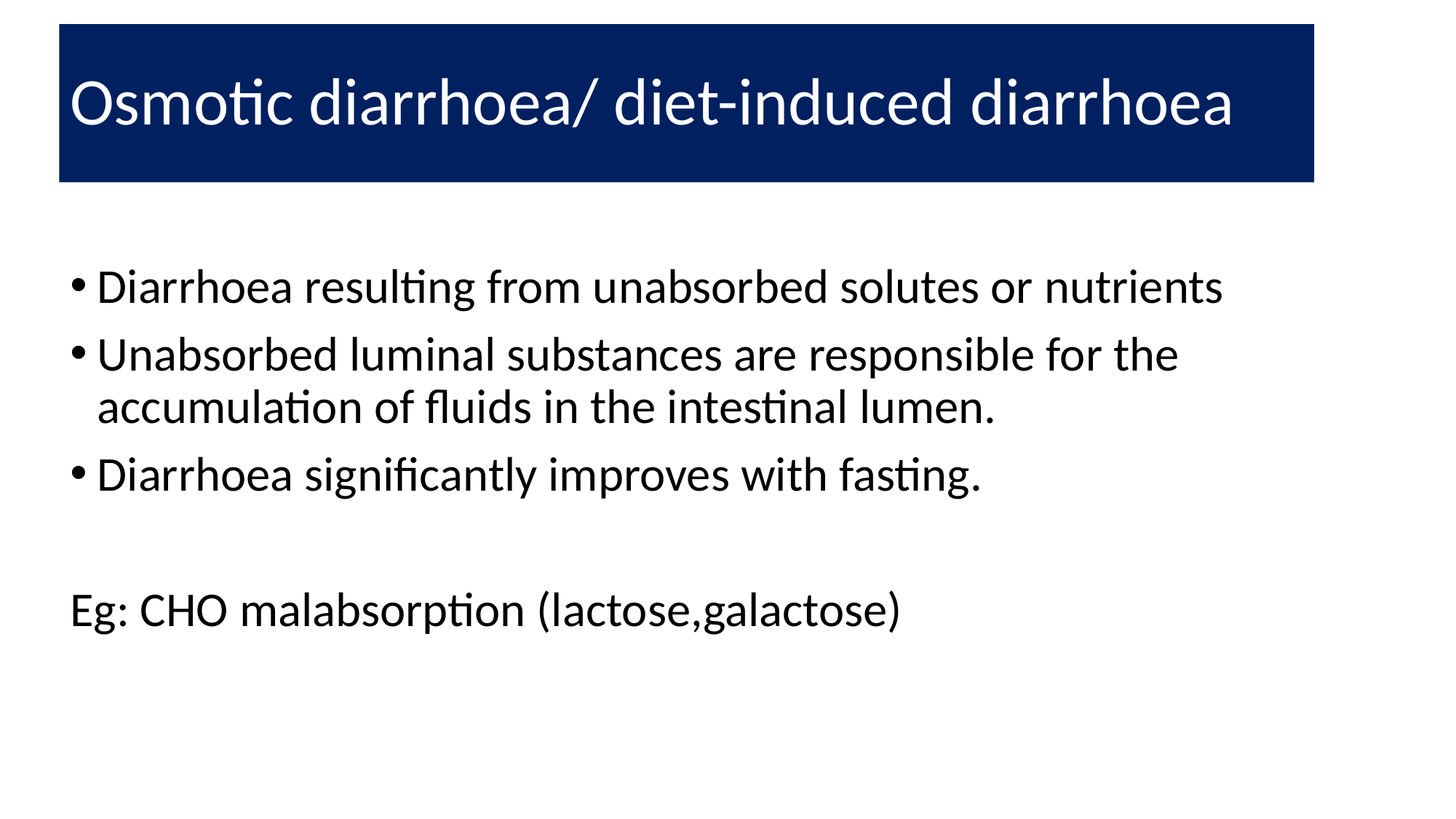

# Osmotic diarrhoea/ diet-induced diarrhoea
Diarrhoea resulting from unabsorbed solutes or nutrients
Unabsorbed luminal substances are responsible for the accumulation of fluids in the intestinal lumen.
Diarrhoea significantly improves with fasting.

Eg: CHO malabsorption (lactose,galactose)